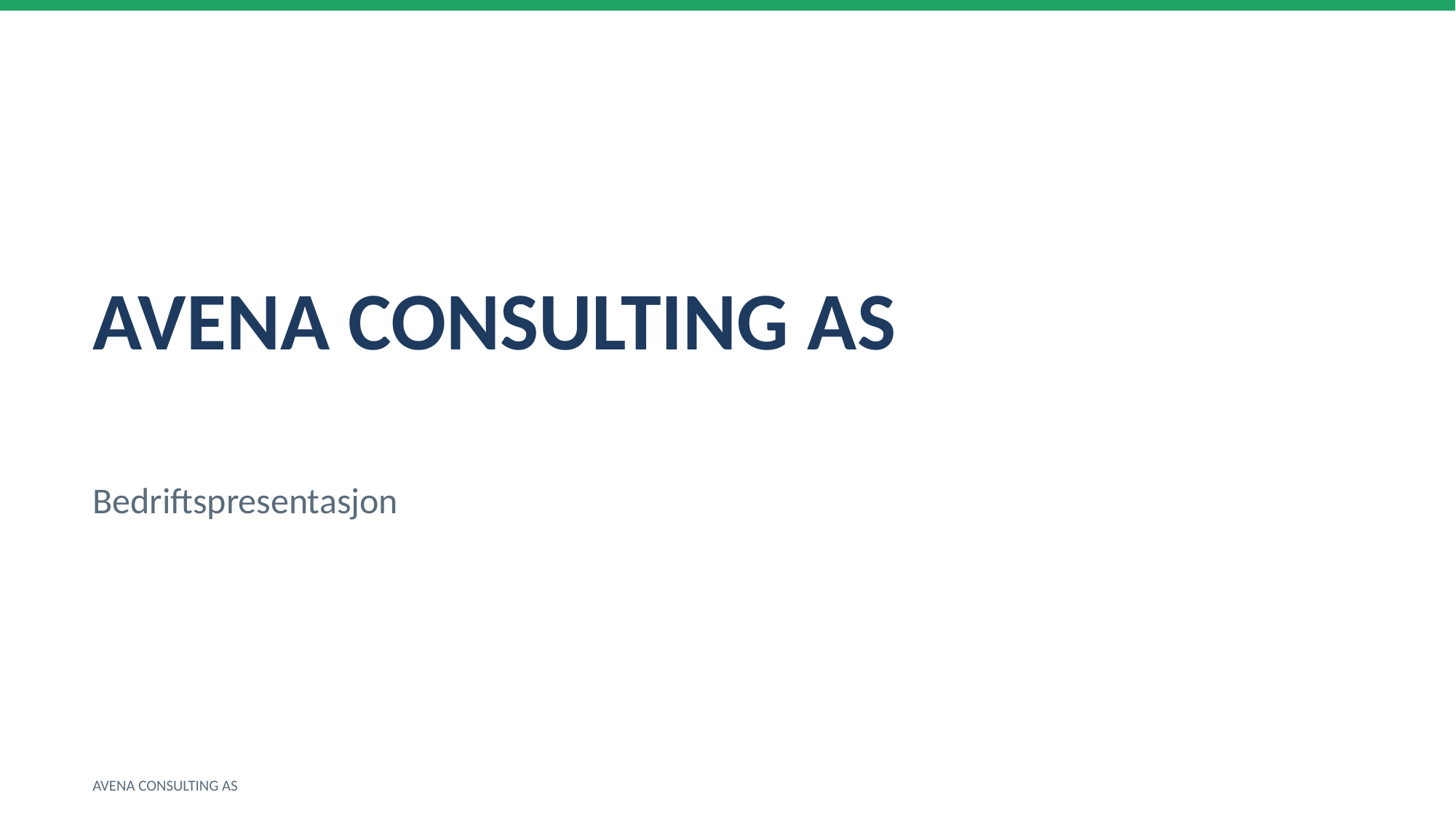

AVENA CONSULTING AS
Bedriftspresentasjon
AVENA CONSULTING AS